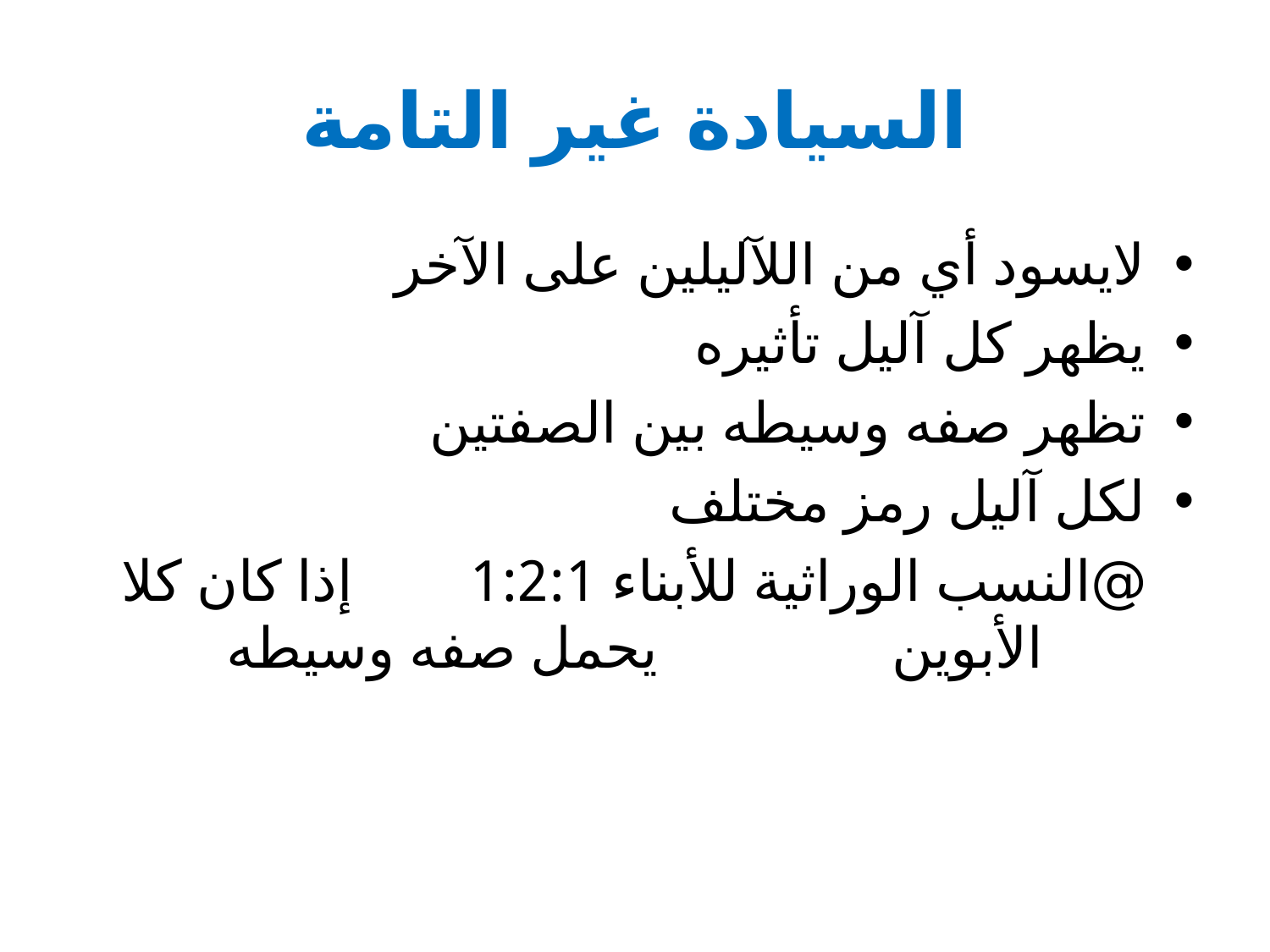

# السيادة غير التامة
لايسود أي من اللآليلين على الآخر
يظهر كل آليل تأثيره
تظهر صفه وسيطه بين الصفتين
لكل آليل رمز مختلف
@النسب الوراثية للأبناء 1:2:1        إذا كان كلا الأبوين                يحمل صفه وسيطه